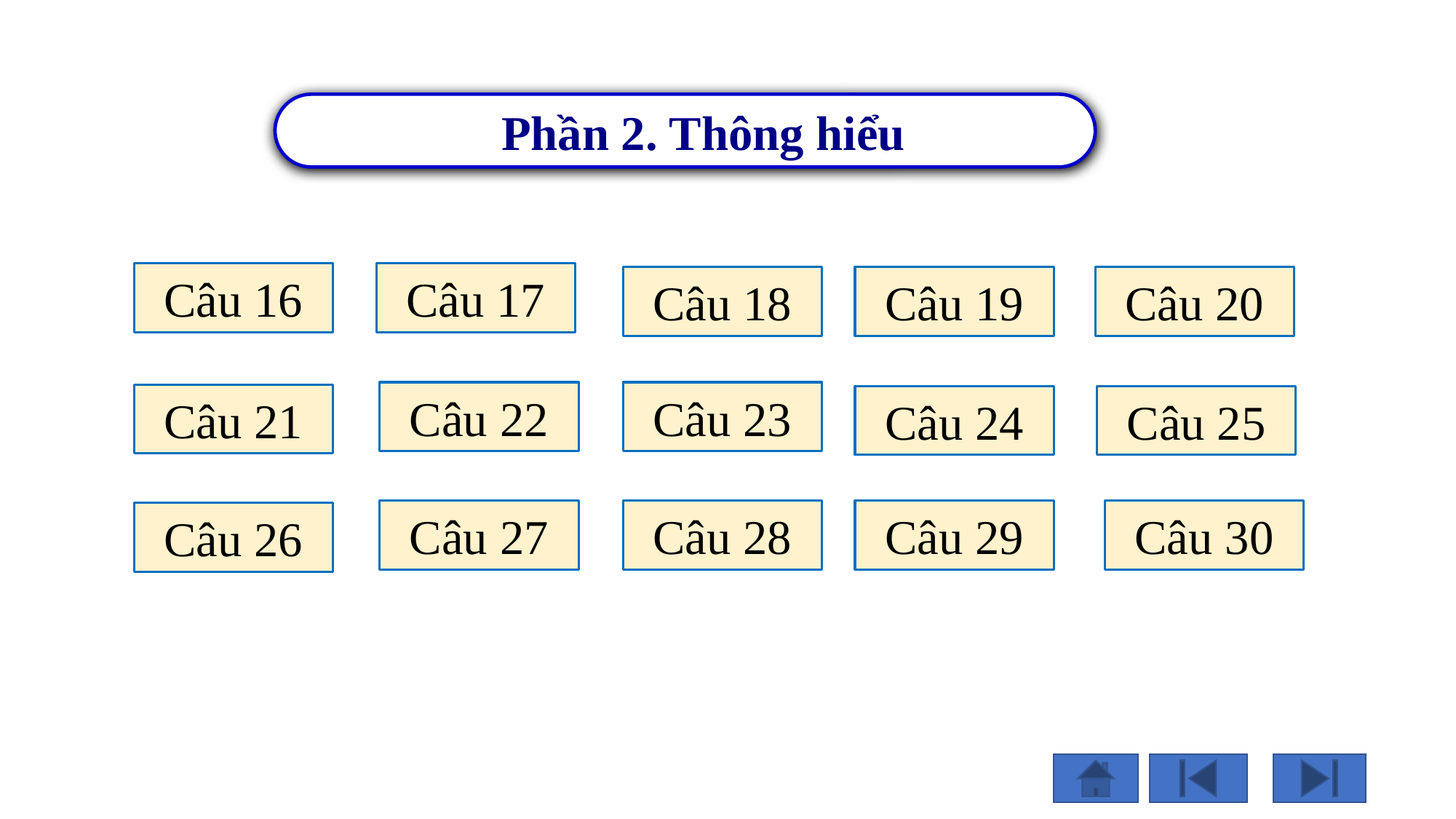

Phần 2. Thông hiểu
Câu 16
Câu 17
Câu 18
Câu 19
Câu 20
Câu 22
Câu 23
Câu 21
Câu 24
Câu 25
Câu 28
Câu 27
Câu 29
Câu 30
Câu 26